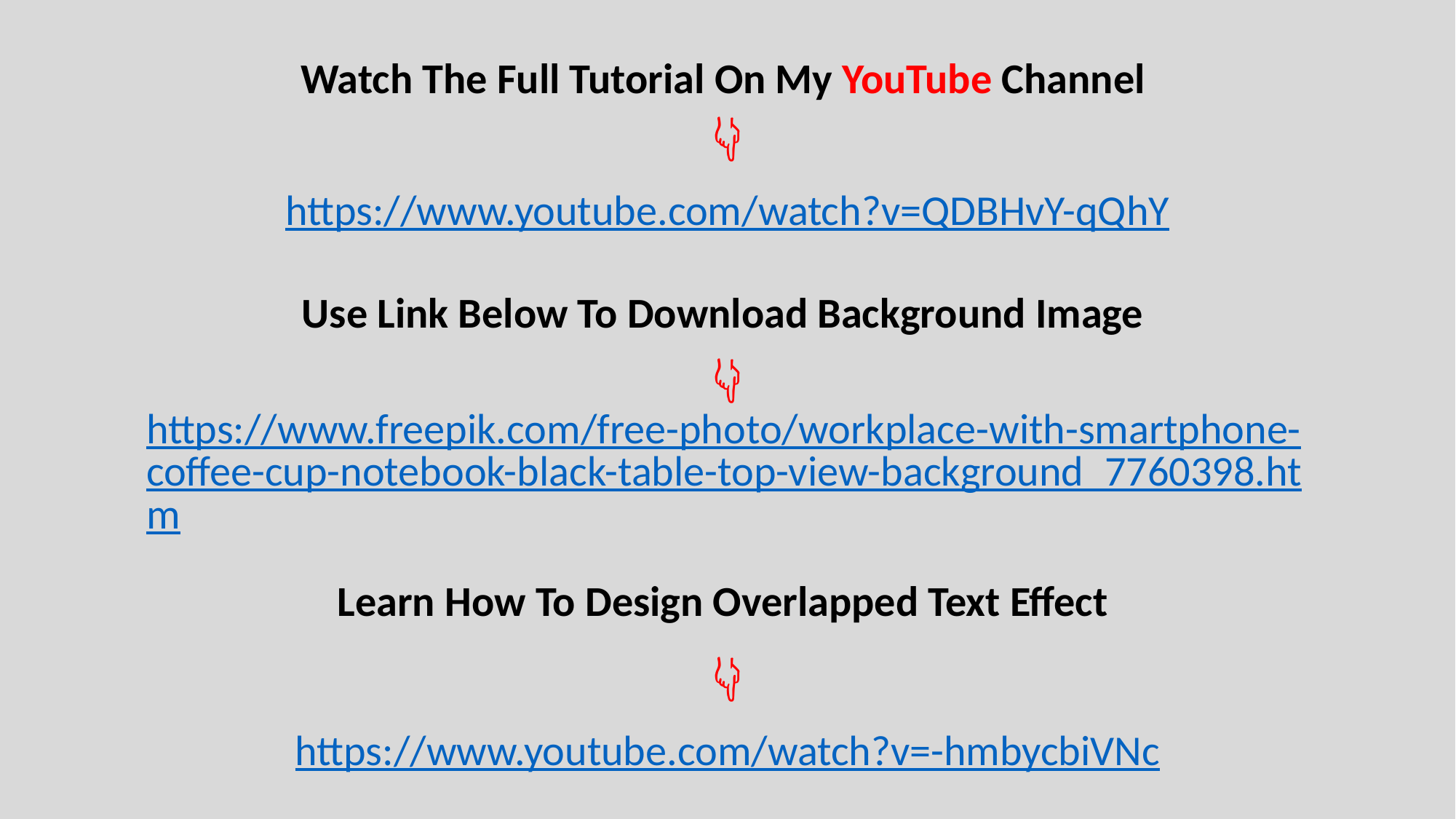

Watch The Full Tutorial On My YouTube Channel
👇
https://www.youtube.com/watch?v=QDBHvY-qQhY

Use Link Below To Download Background Image
👇
https://www.freepik.com/free-photo/workplace-with-smartphone-coffee-cup-notebook-black-table-top-view-background_7760398.htm

Learn How To Design Overlapped Text Effect
👇
https://www.youtube.com/watch?v=-hmbycbiVNc